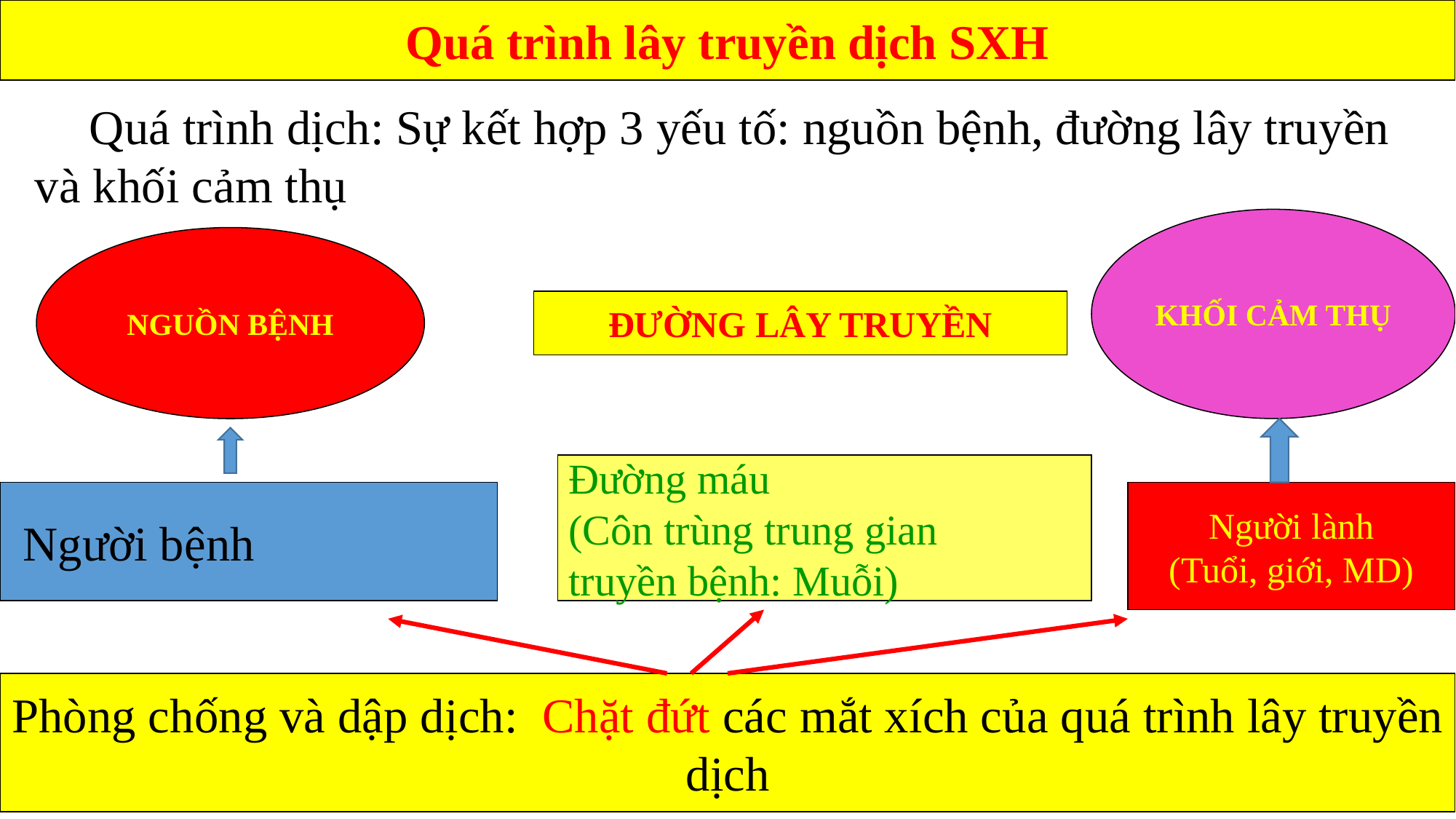

Quá trình lây truyền dịch SXH
	Quá trình dịch: Sự kết hợp 3 yếu tố: nguồn bệnh, đường lây truyền và khối cảm thụ

KHỐI CẢM THỤ
NGUỒN BỆNH
ĐƯỜNG LÂY TRUYỀN

Đường máu
(Côn trùng trung gian
truyền bệnh: Muỗi)
 Người bệnh
Người lành
(Tuổi, giới, MD)

Phòng chống và dập dịch:  Chặt đứt các mắt xích của quá trình lây truyền dịch